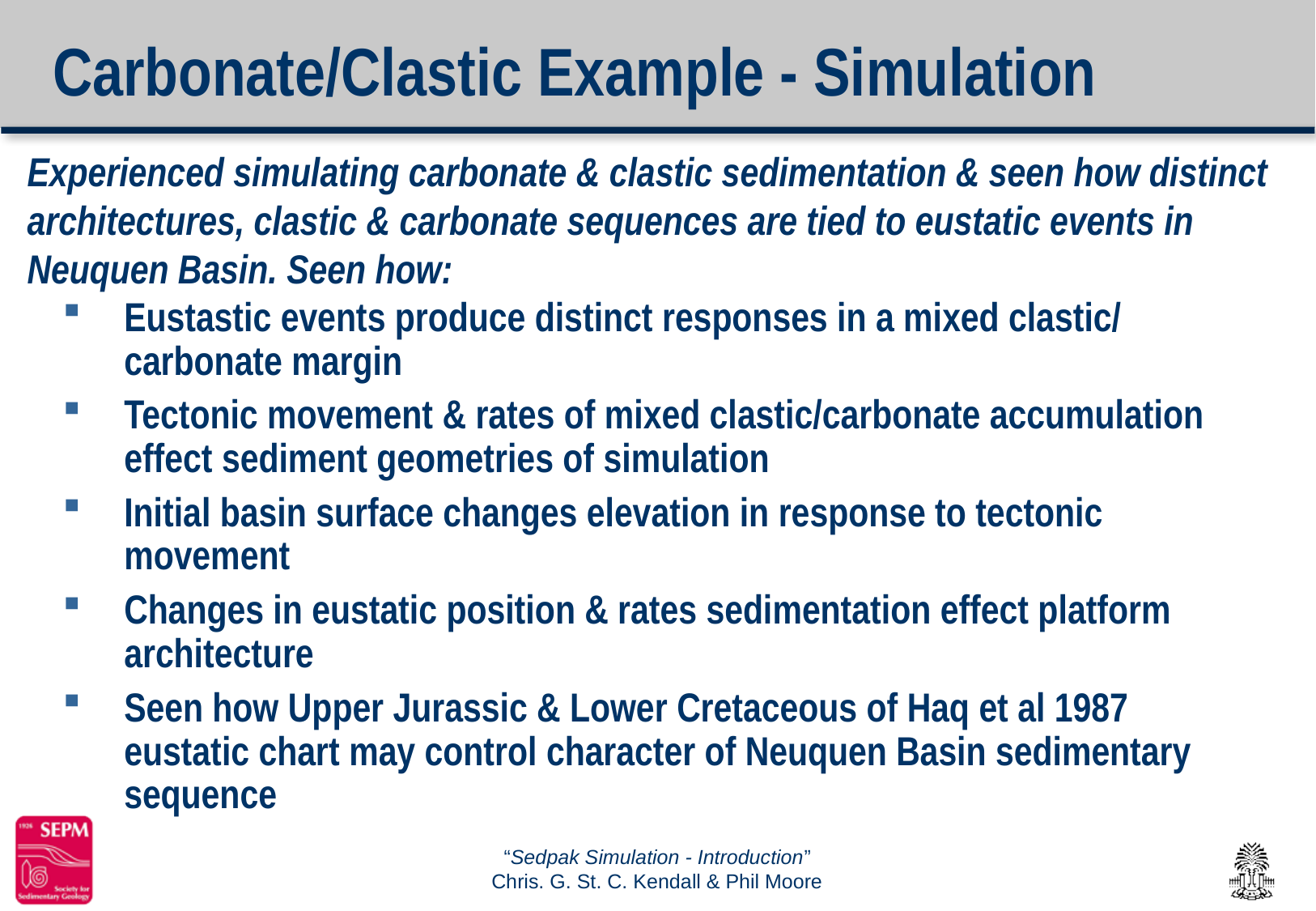

# Carbonate/Clastic Example - Simulation
Experienced simulating carbonate & clastic sedimentation & seen how distinct architectures, clastic & carbonate sequences are tied to eustatic events in Neuquen Basin. Seen how:
Eustastic events produce distinct responses in a mixed clastic/ carbonate margin
Tectonic movement & rates of mixed clastic/carbonate accumulation effect sediment geometries of simulation
Initial basin surface changes elevation in response to tectonic movement
Changes in eustatic position & rates sedimentation effect platform architecture
Seen how Upper Jurassic & Lower Cretaceous of Haq et al 1987 eustatic chart may control character of Neuquen Basin sedimentary sequence